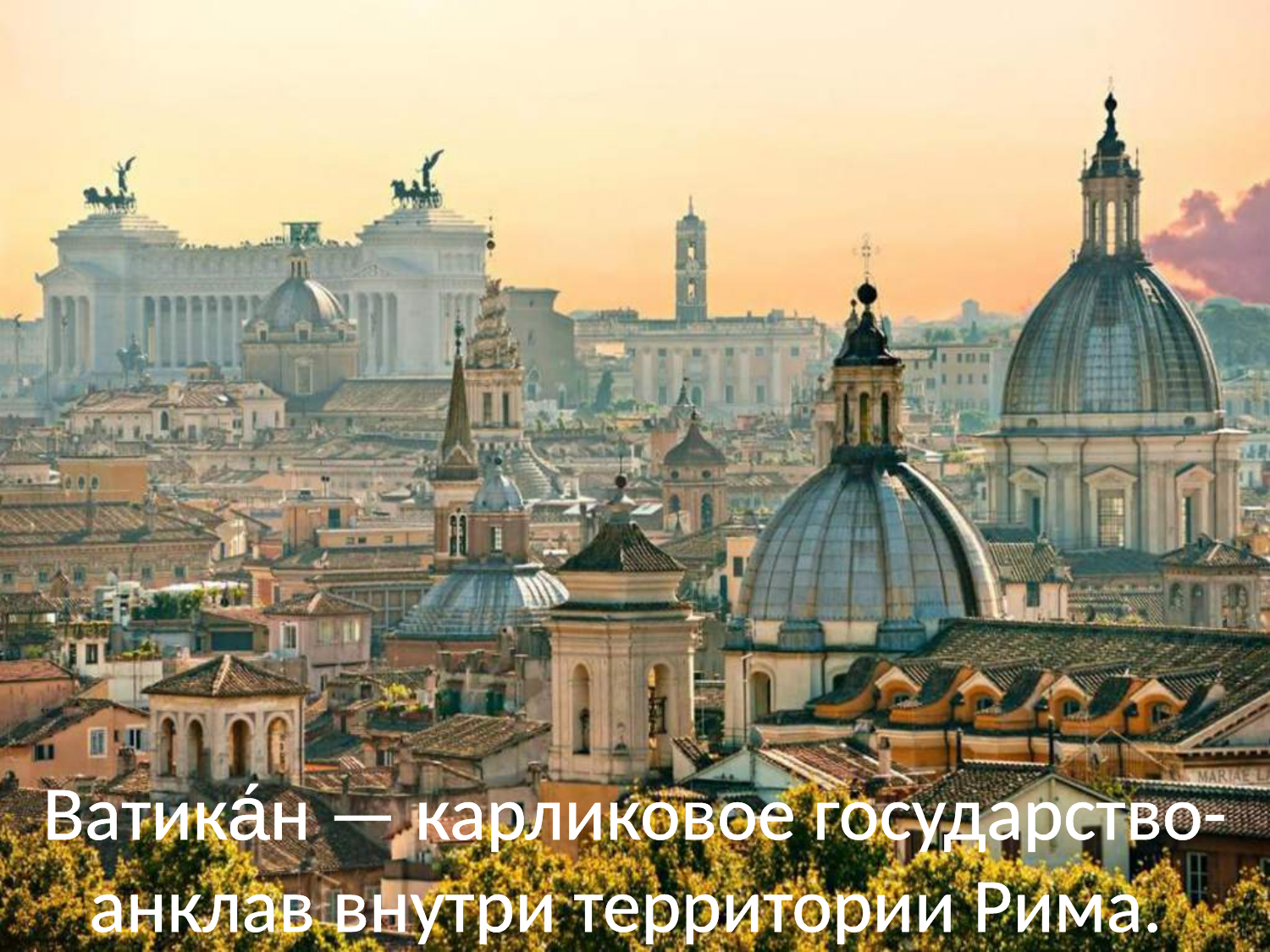

# Ватика́н — карликовое государство-анклав внутри территории Рима.